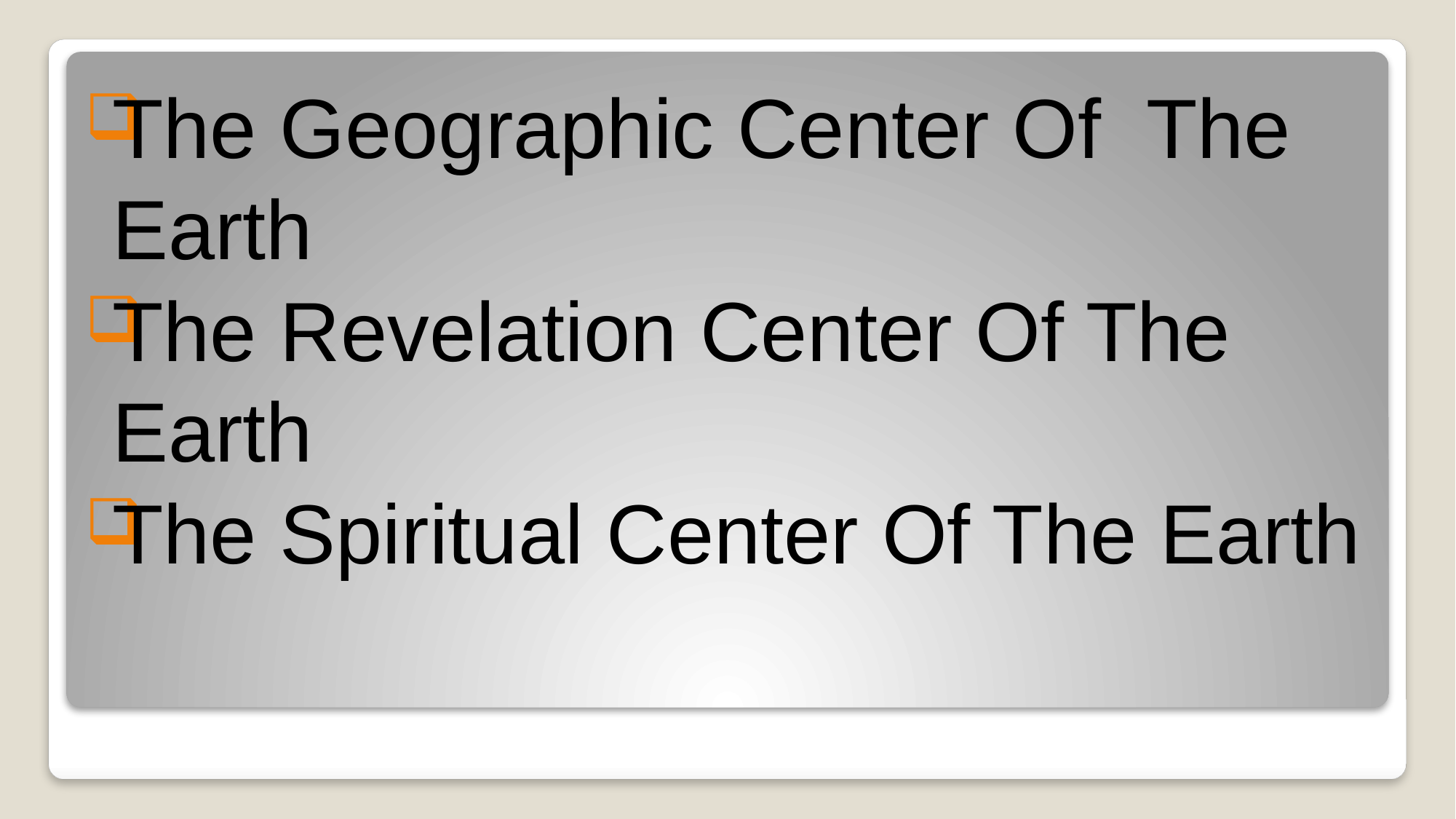

The Geographic Center Of  The Earth
The Revelation Center Of The 	Earth
The Spiritual Center Of The Earth